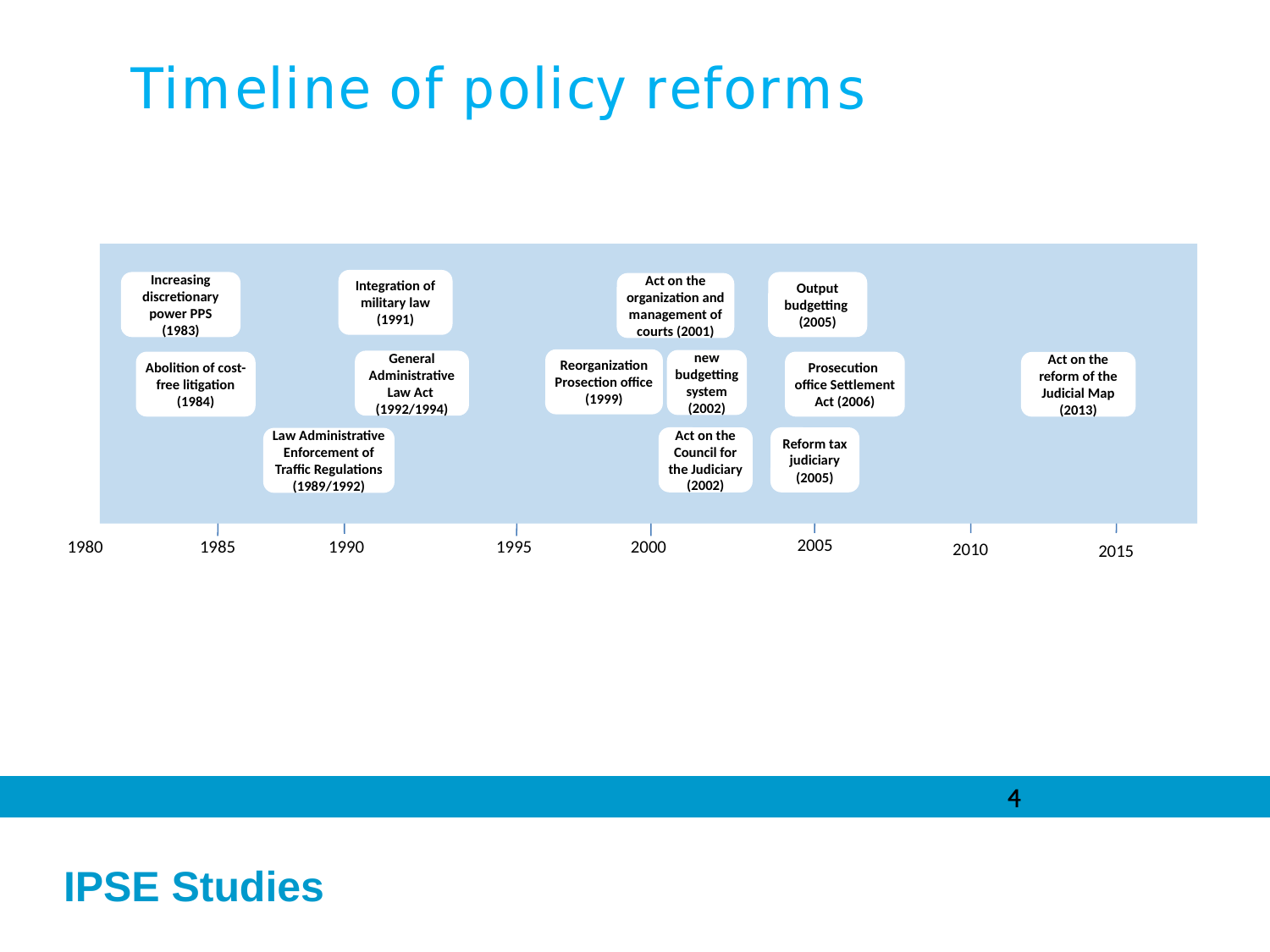

Timeline of policy reforms

Integration of military law (1991)
Increasing discretionary power PPS (1983)
Output
budgetting
(2005)
Act on the organization and management of courts (2001)
Reorganization Prosection office (1999)
new budgetting system
(2002)
General Administrative Law Act  (1992/1994)
Abolition of cost-free litigation (1984)
Prosecution  office Settlement Act (2006)
Act on the reform of the Judicial Map (2013)
Act on the Council for the Judiciary (2002)
Reform tax judiciary
(2005)
Law Administrative Enforcement of Traffic Regulations (1989/1992)
2005
1995
2000
1990
1980
1985
2010
2015
4